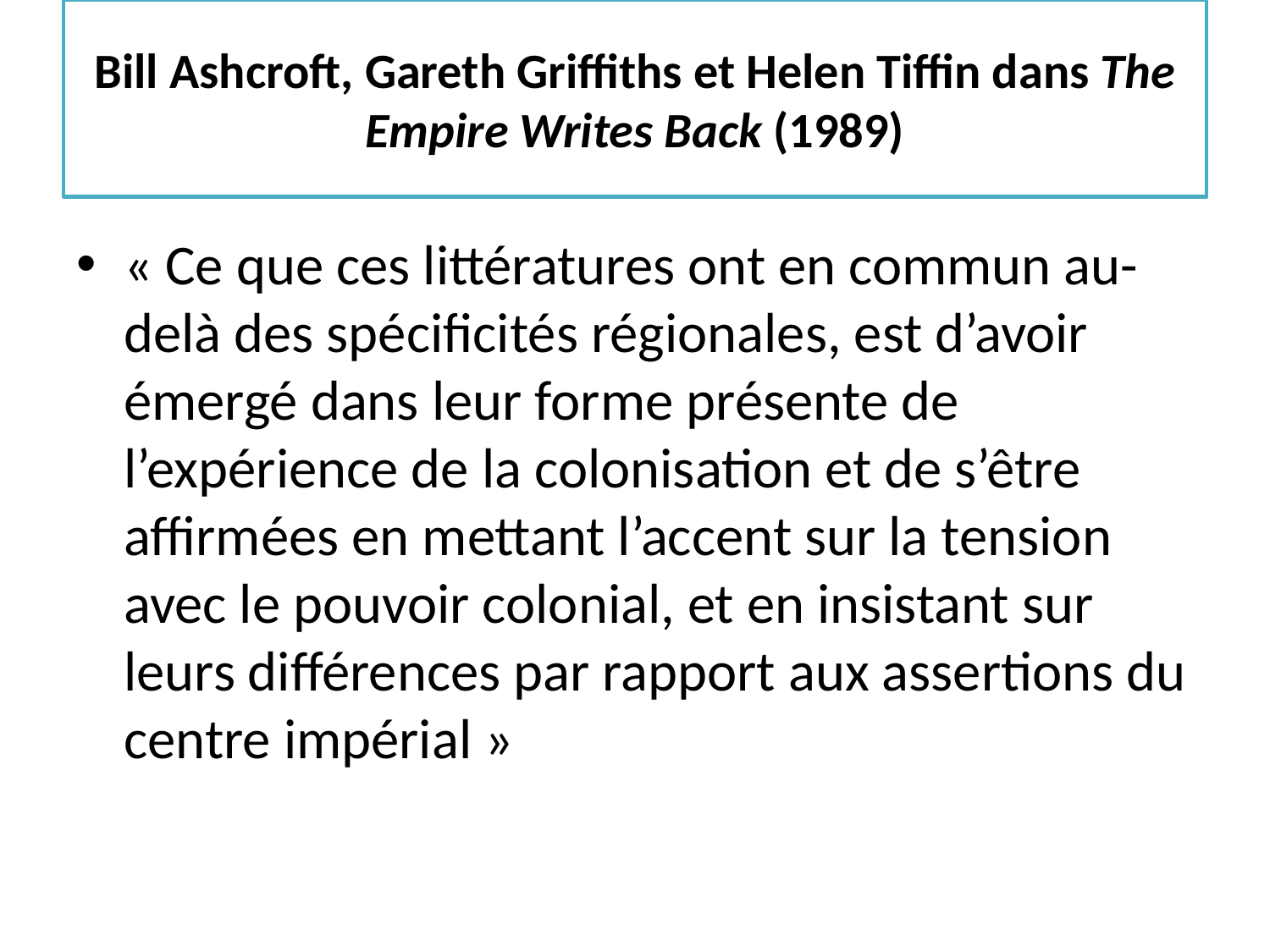

# Bill Ashcroft, Gareth Griffiths et Helen Tiffin dans The Empire Writes Back (1989)
« Ce que ces littératures ont en commun au-delà des spécificités régionales, est d’avoir émergé dans leur forme présente de l’expérience de la colonisation et de s’être affirmées en mettant l’accent sur la tension avec le pouvoir colonial, et en insistant sur leurs différences par rapport aux assertions du centre impérial »